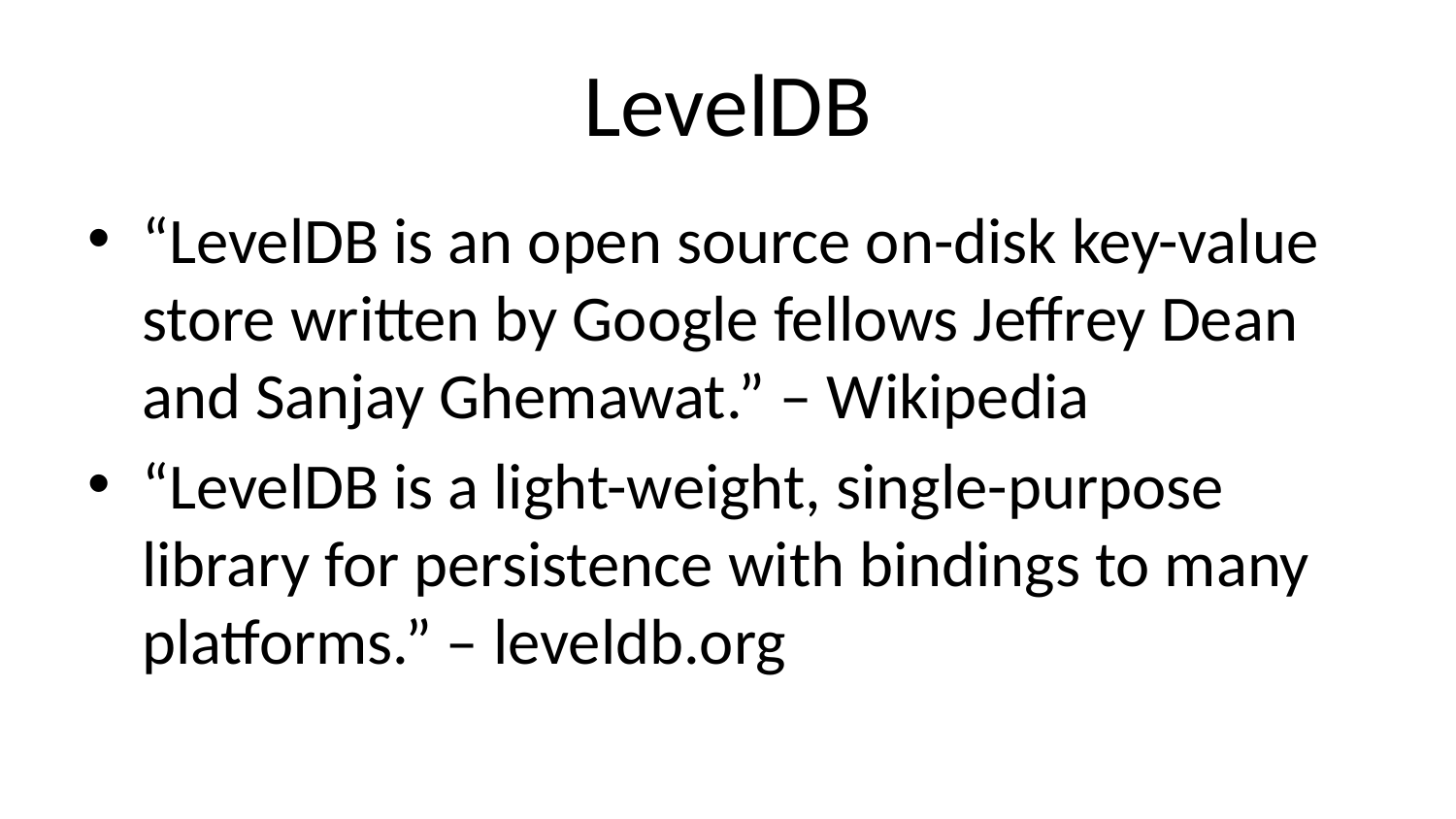

# LevelDB
“LevelDB is an open source on-disk key-value store written by Google fellows Jeffrey Dean and Sanjay Ghemawat.” – Wikipedia
“LevelDB is a light-weight, single-purpose library for persistence with bindings to many platforms.” – leveldb.org